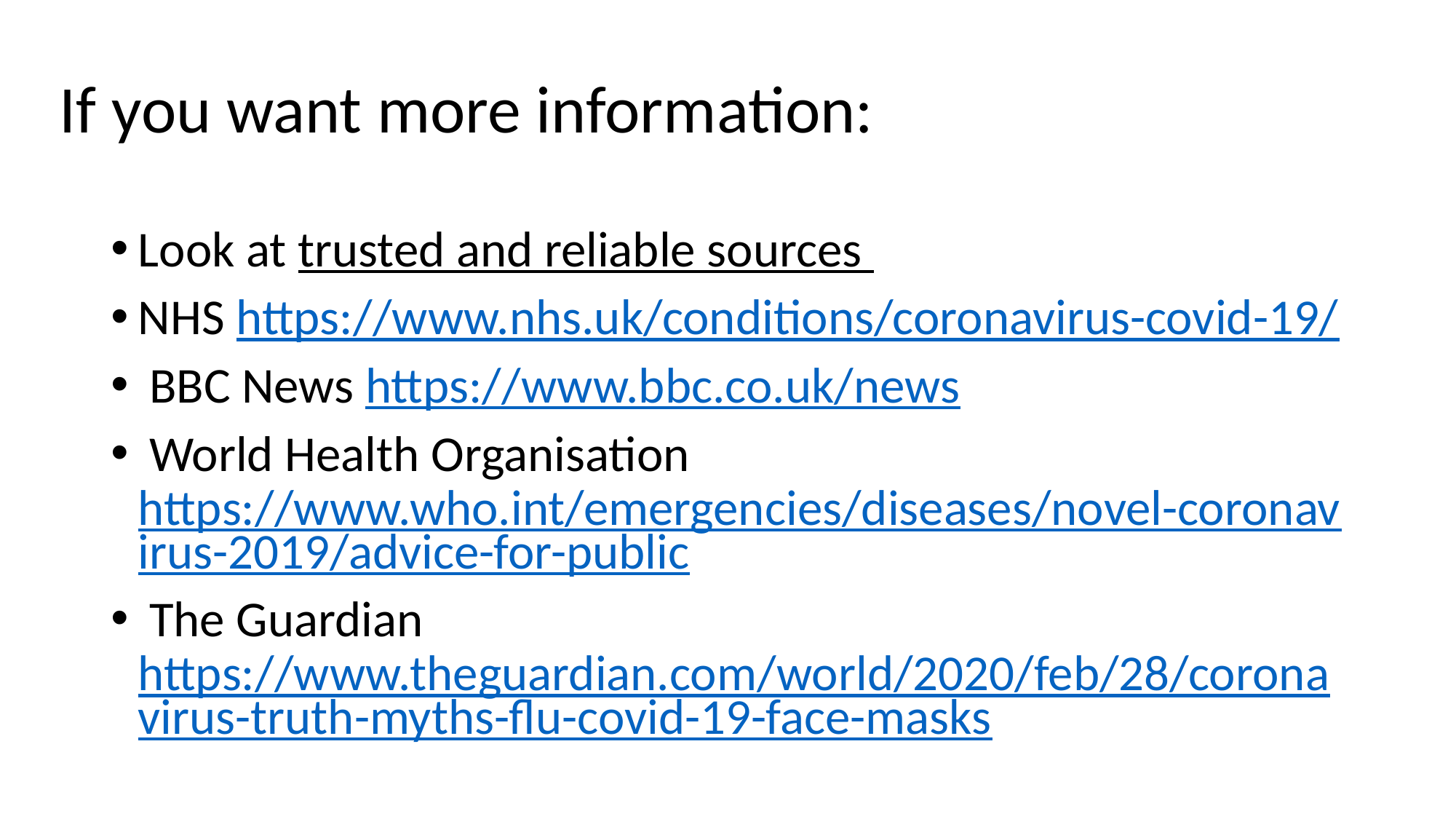

# If you want more information:
Look at trusted and reliable sources
NHS https://www.nhs.uk/conditions/coronavirus-covid-19/
 BBC News https://www.bbc.co.uk/news
 World Health Organisation https://www.who.int/emergencies/diseases/novel-coronavirus-2019/advice-for-public
 The Guardian https://www.theguardian.com/world/2020/feb/28/coronavirus-truth-myths-flu-covid-19-face-masks